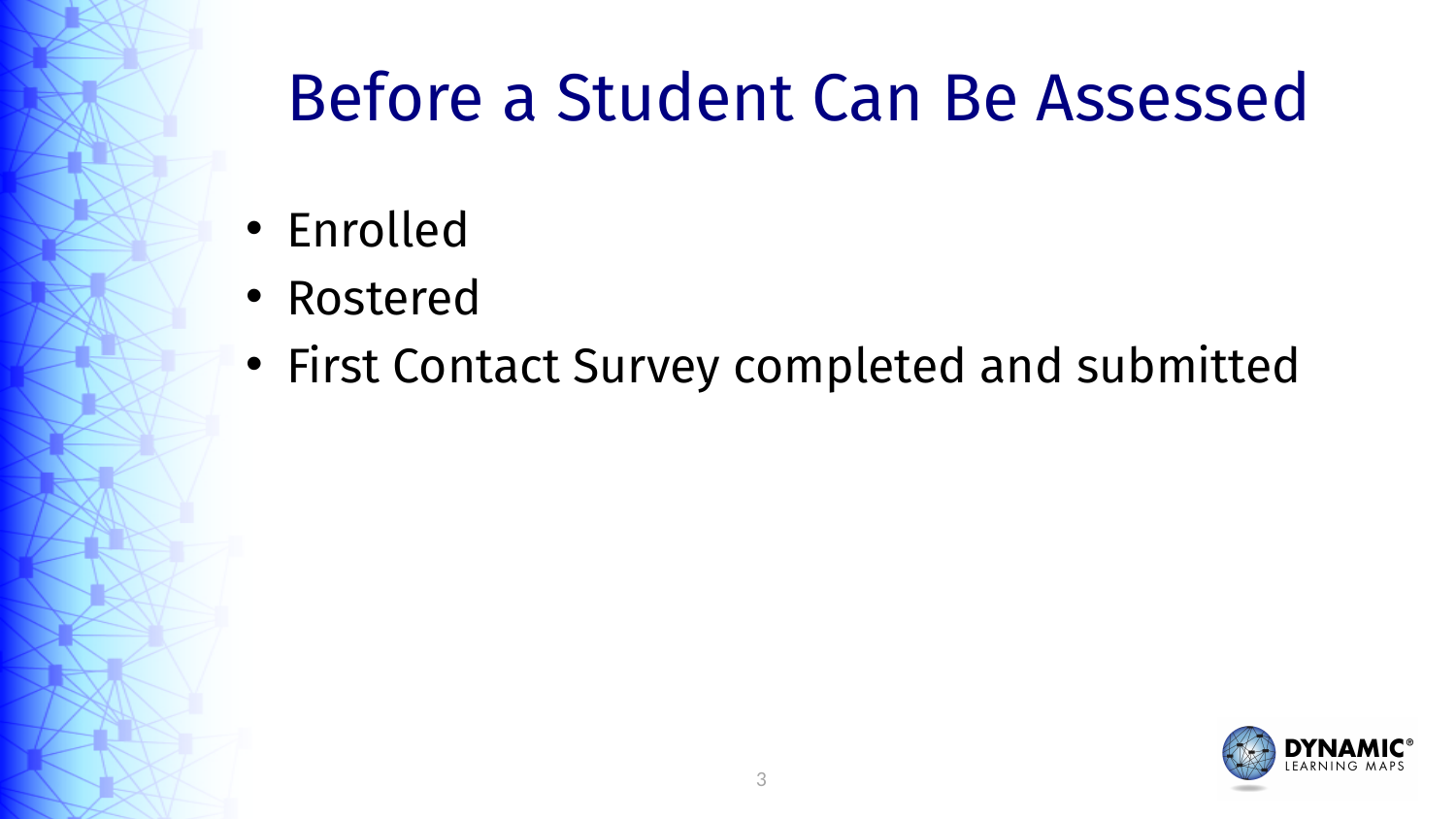

# Before a Student Can Be Assessed
Enrolled
Rostered
First Contact Survey completed and submitted